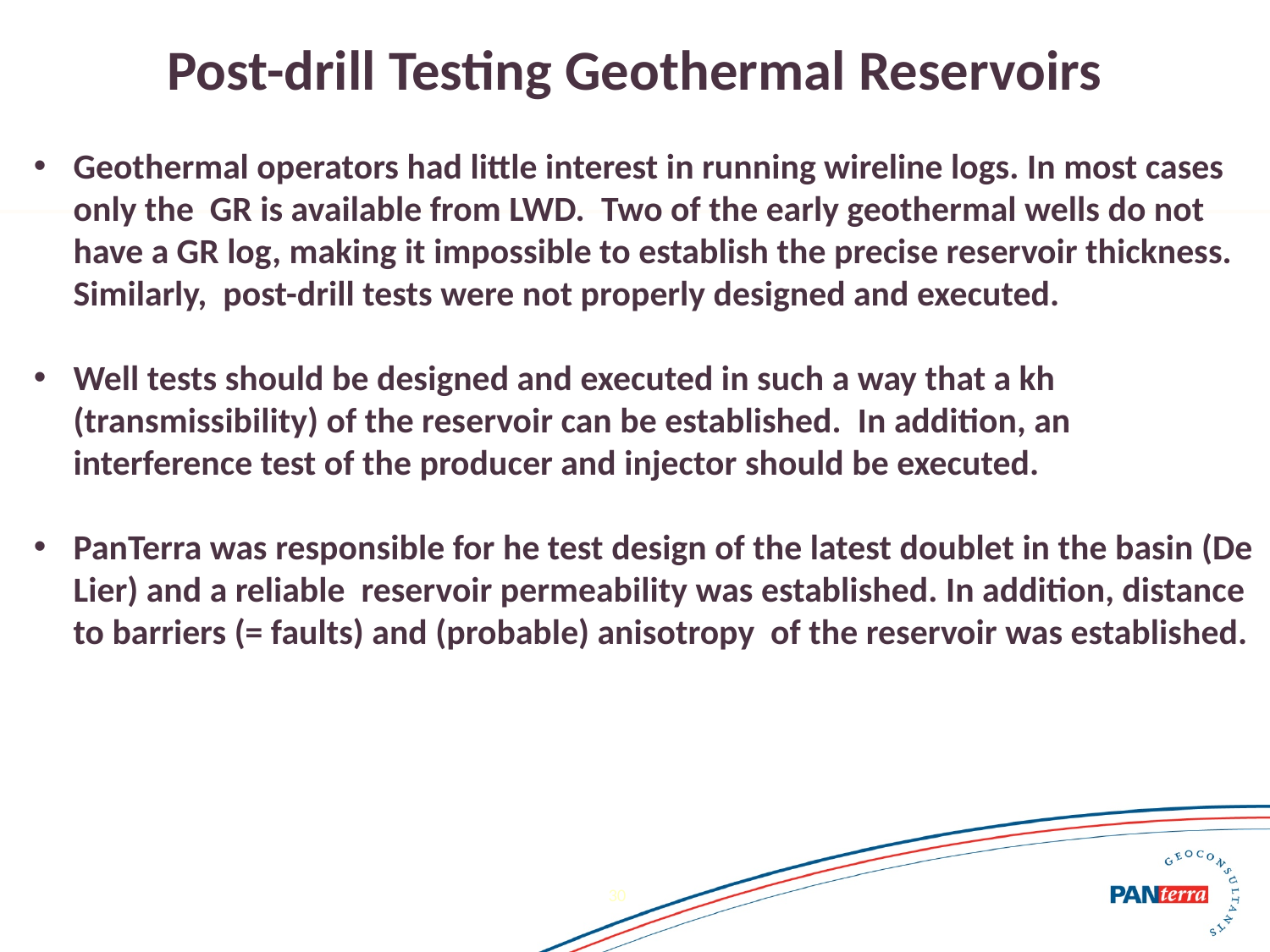

Post-drill Testing Geothermal Reservoirs
Geothermal operators had little interest in running wireline logs. In most cases only the  GR is available from LWD.  Two of the early geothermal wells do not have a GR log, making it impossible to establish the precise reservoir thickness. Similarly,  post-drill tests were not properly designed and executed.

Well tests should be designed and executed in such a way that a kh (transmissibility) of the reservoir can be established.  In addition, an interference test of the producer and injector should be executed.

PanTerra was responsible for he test design of the latest doublet in the basin (De Lier) and a reliable  reservoir permeability was established. In addition, distance to barriers (= faults) and (probable) anisotropy  of the reservoir was established.